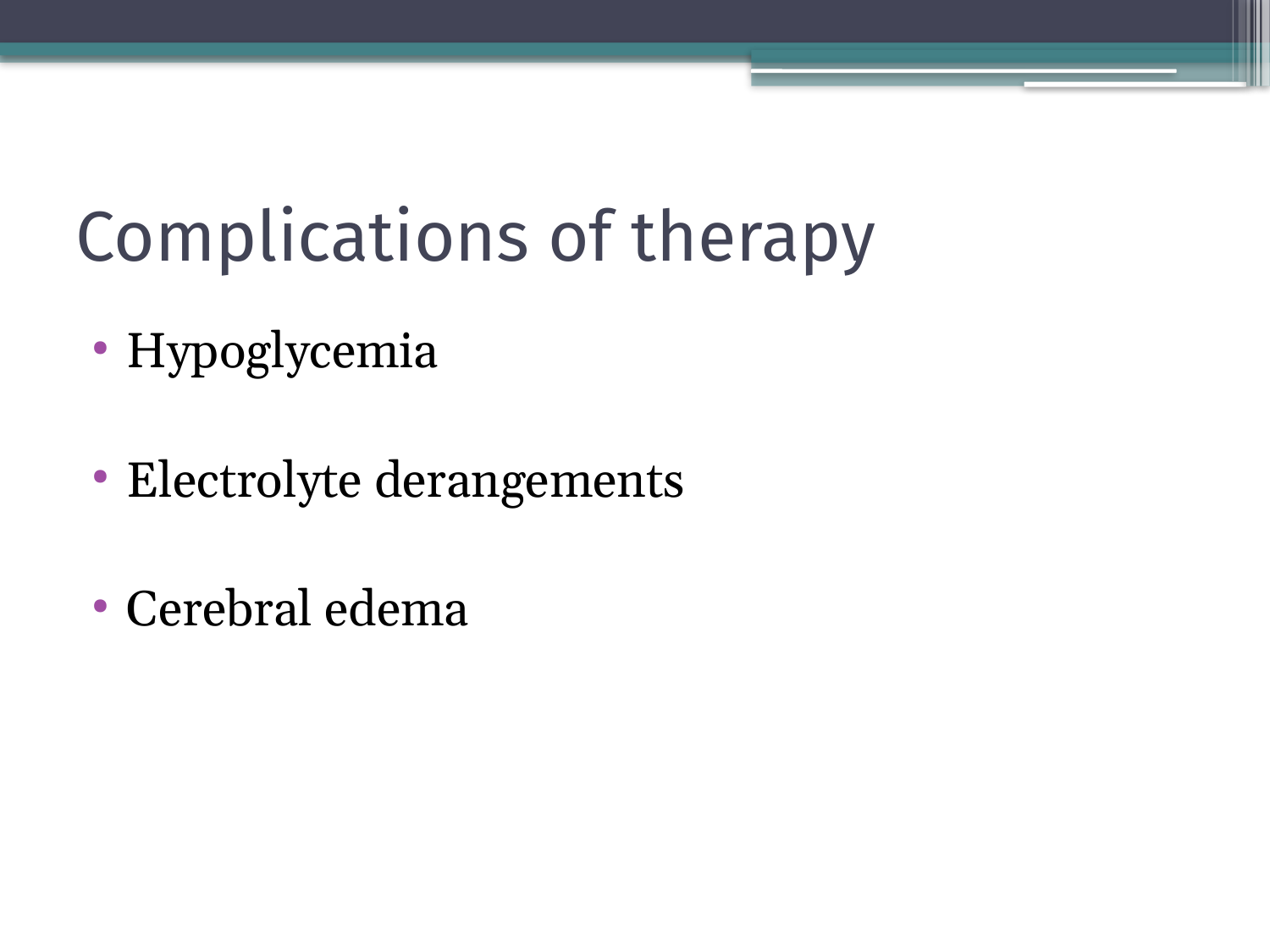

# Complications of therapy
Hypoglycemia

Electrolyte derangements

Cerebral edema